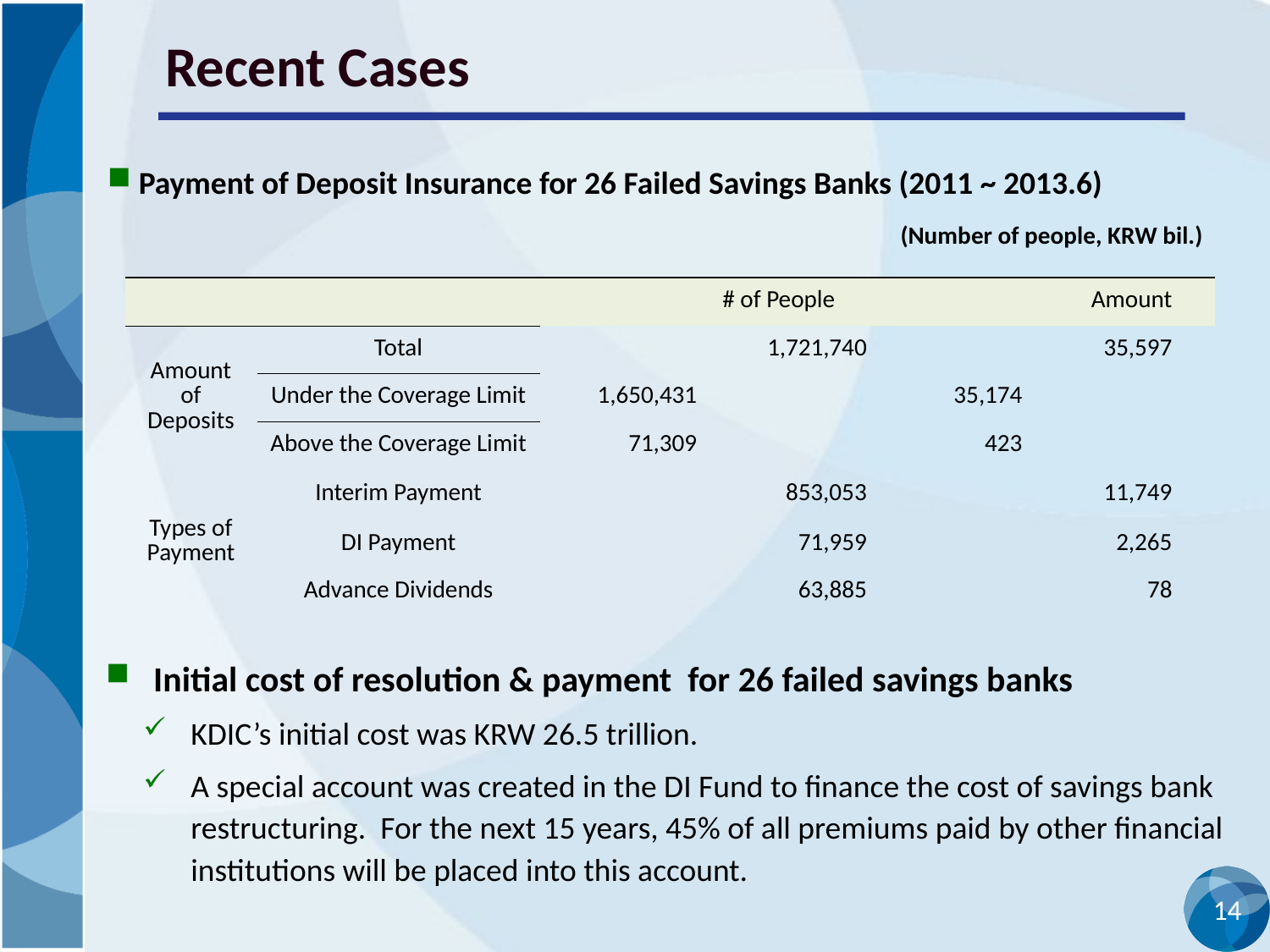

Recent Cases
 Payment of Deposit Insurance for 26 Failed Savings Banks (2011 ~ 2013.6)
| (Number of people, KRW bil.) |  |  |  |  |  |  |
| --- | --- | --- | --- | --- | --- | --- |
|  |  |  | # of People |  | Amount |  |
| Amount of Deposits | Total |  | 1,721,740 |  | 35,597 |  |
|  | Under the Coverage Limit | 1,650,431 |  | 35,174 |  |  |
|  | Above the Coverage Limit | 71,309 |  | 423 |  |  |
| Types of Payment | Interim Payment |  | 853,053 |  | 11,749 |  |
|  | DI Payment |  | 71,959 |  | 2,265 |  |
|  | Advance Dividends |  | 63,885 |  | 78 |  |
Initial cost of resolution & payment  for 26 failed savings banks
KDIC’s initial cost was KRW 26.5 trillion.
A special account was created in the DI Fund to finance the cost of savings bank restructuring.  For the next 15 years, 45% of all premiums paid by other financial institutions will be placed into this account.